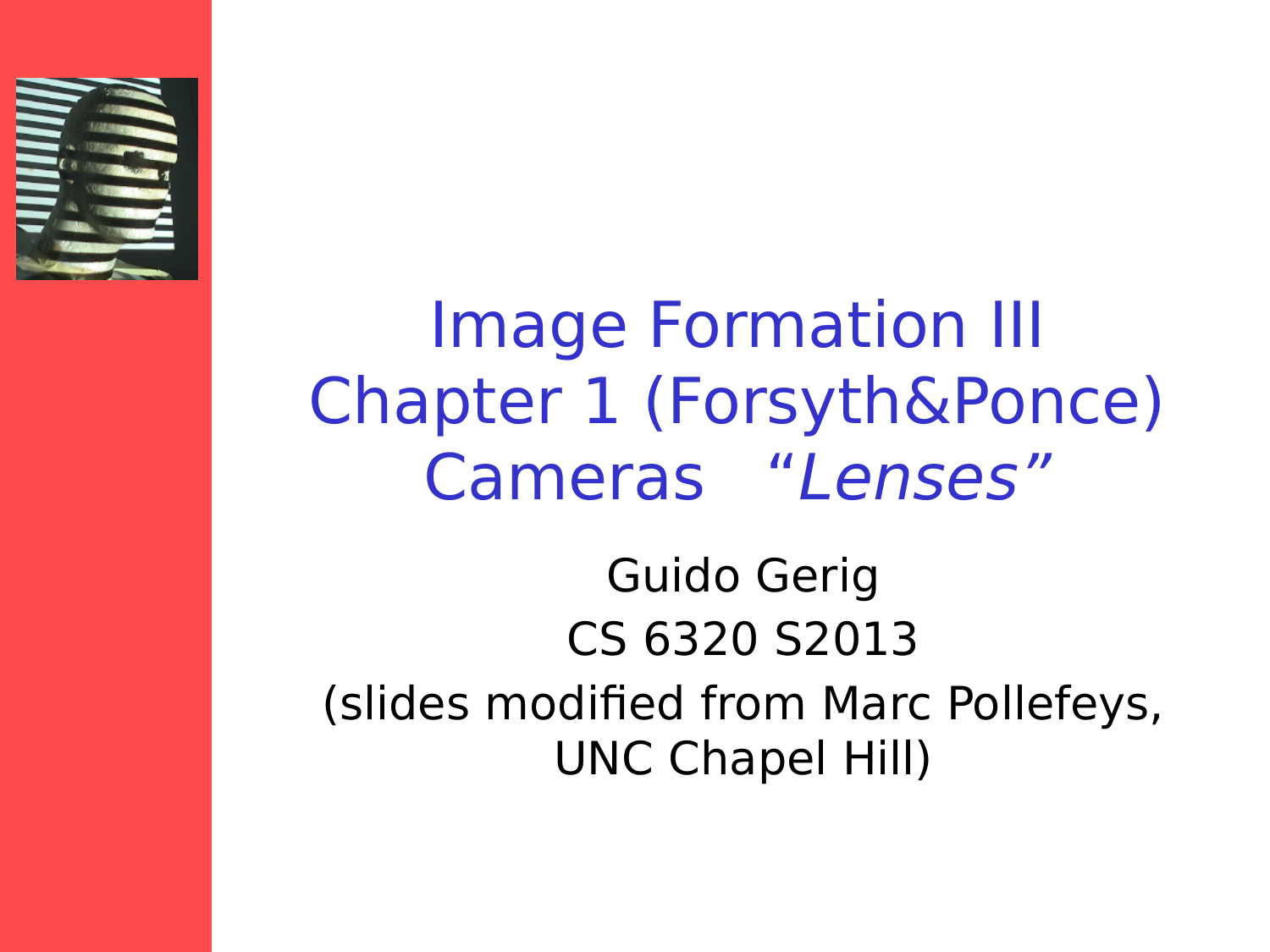

# Image Formation III Chapter 1 (Forsyth&Ponce) Cameras   “Lenses”
Guido Gerig
CS 6320 S2013
(slides modified from Marc Pollefeys, UNC Chapel Hill)